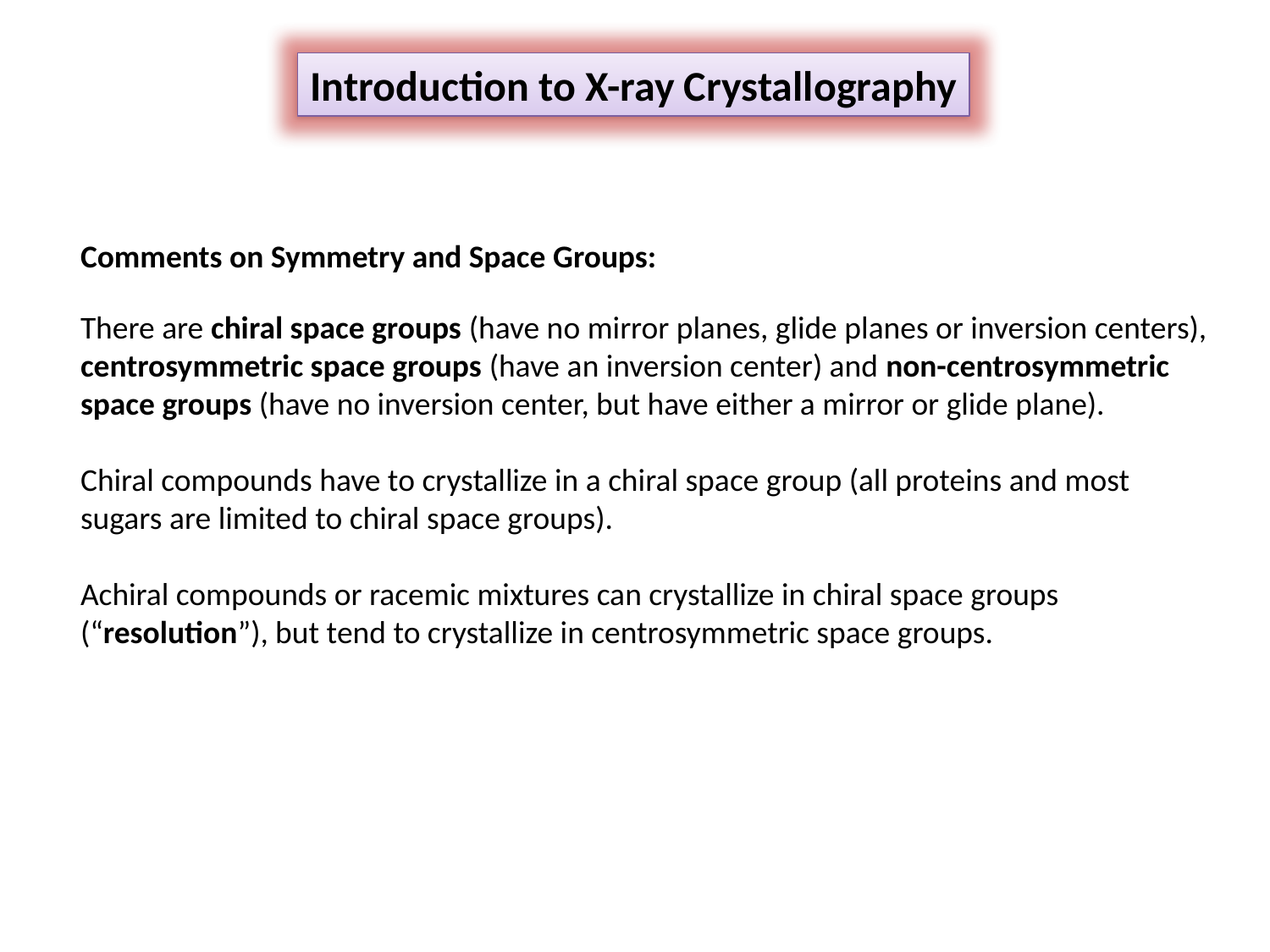

Introduction to X-ray Crystallography
Comments on Symmetry and Space Groups:

There are chiral space groups (have no mirror planes, glide planes or inversion centers), centrosymmetric space groups (have an inversion center) and non-centrosymmetric space groups (have no inversion center, but have either a mirror or glide plane).

Chiral compounds have to crystallize in a chiral space group (all proteins and most sugars are limited to chiral space groups).

Achiral compounds or racemic mixtures can crystallize in chiral space groups (“resolution”), but tend to crystallize in centrosymmetric space groups.